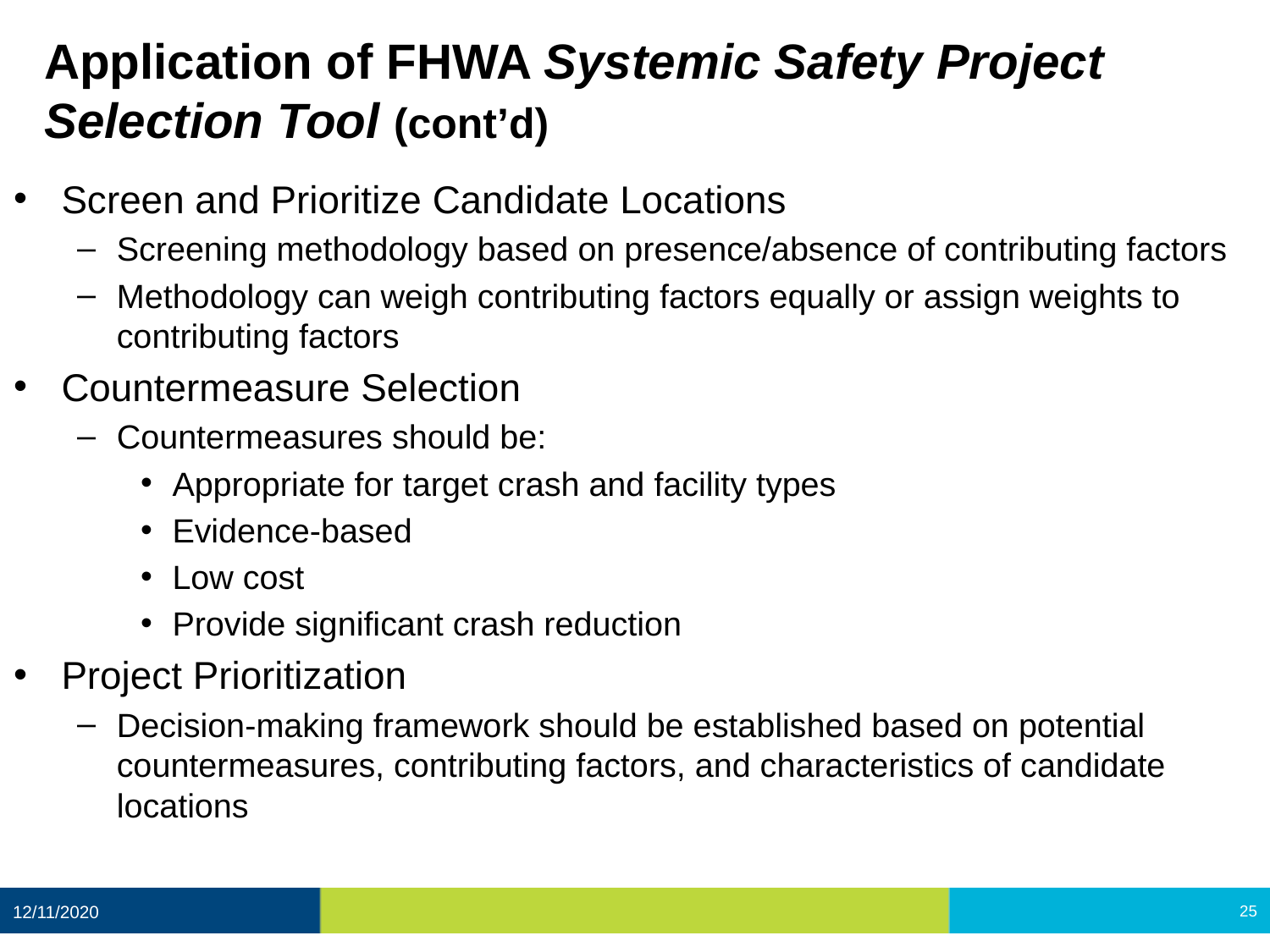

# Application of FHWA Systemic Safety Project Selection Tool (cont’d)

Screen and Prioritize Candidate Locations
Screening methodology based on presence/absence of contributing factors
Methodology can weigh contributing factors equally or assign weights to contributing factors
Countermeasure Selection
Countermeasures should be:
Appropriate for target crash and facility types
Evidence-based
Low cost
Provide significant crash reduction
Project Prioritization
Decision-making framework should be established based on potential countermeasures, contributing factors, and characteristics of candidate locations

12/11/2020